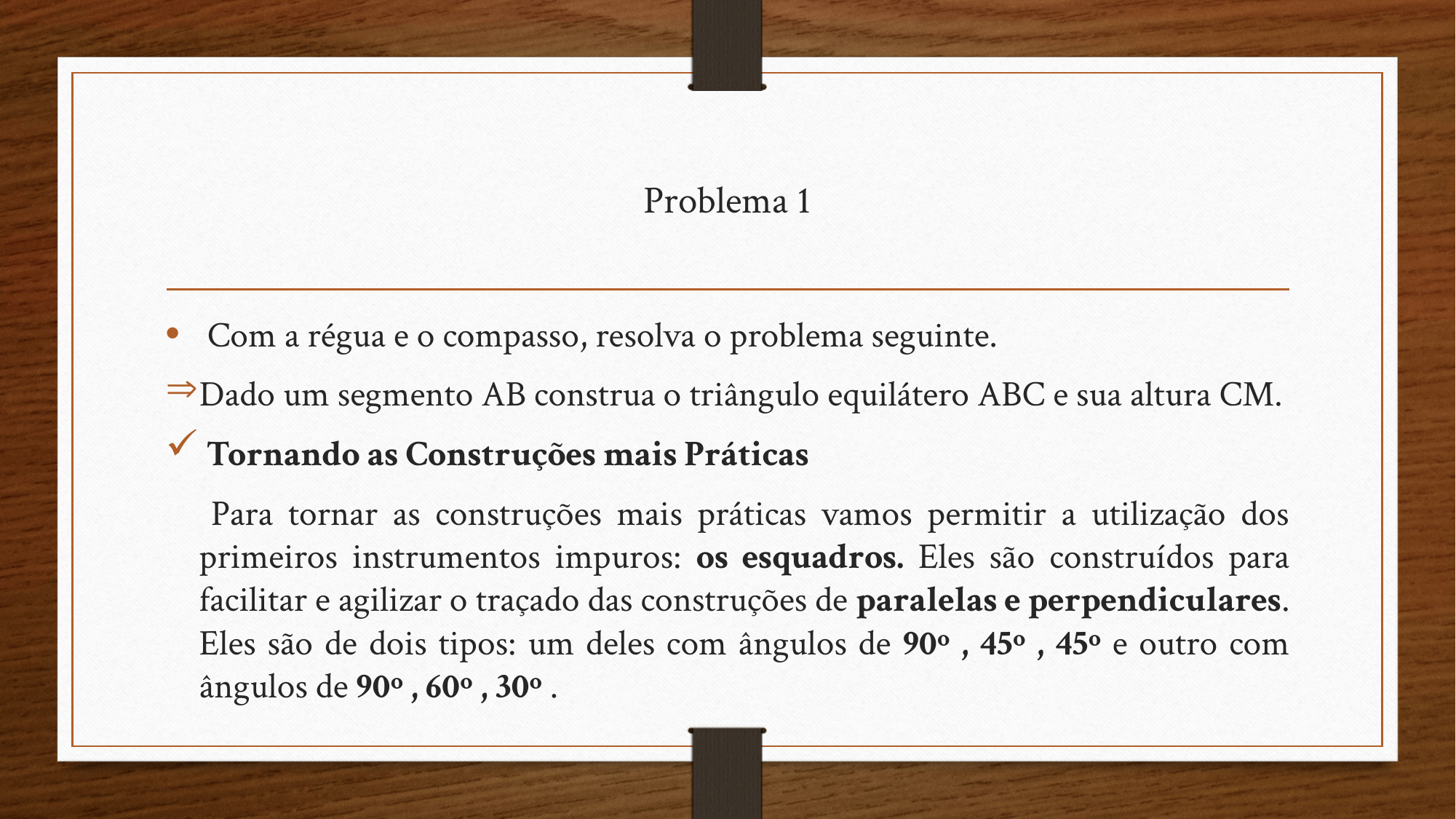

# Problema 1
 Com a régua e o compasso, resolva o problema seguinte.
Dado um segmento AB construa o triângulo equilátero ABC e sua altura CM.
 Tornando as Construções mais Práticas
   Para tornar as construções mais práticas vamos permitir a utilização dos primeiros instrumentos impuros: os esquadros. Eles são construídos para facilitar e agilizar o traçado das construções de paralelas e perpendiculares. Eles são de dois tipos: um deles com ângulos de 90º , 45º , 45º e outro com ângulos de 90º , 60º , 30º .